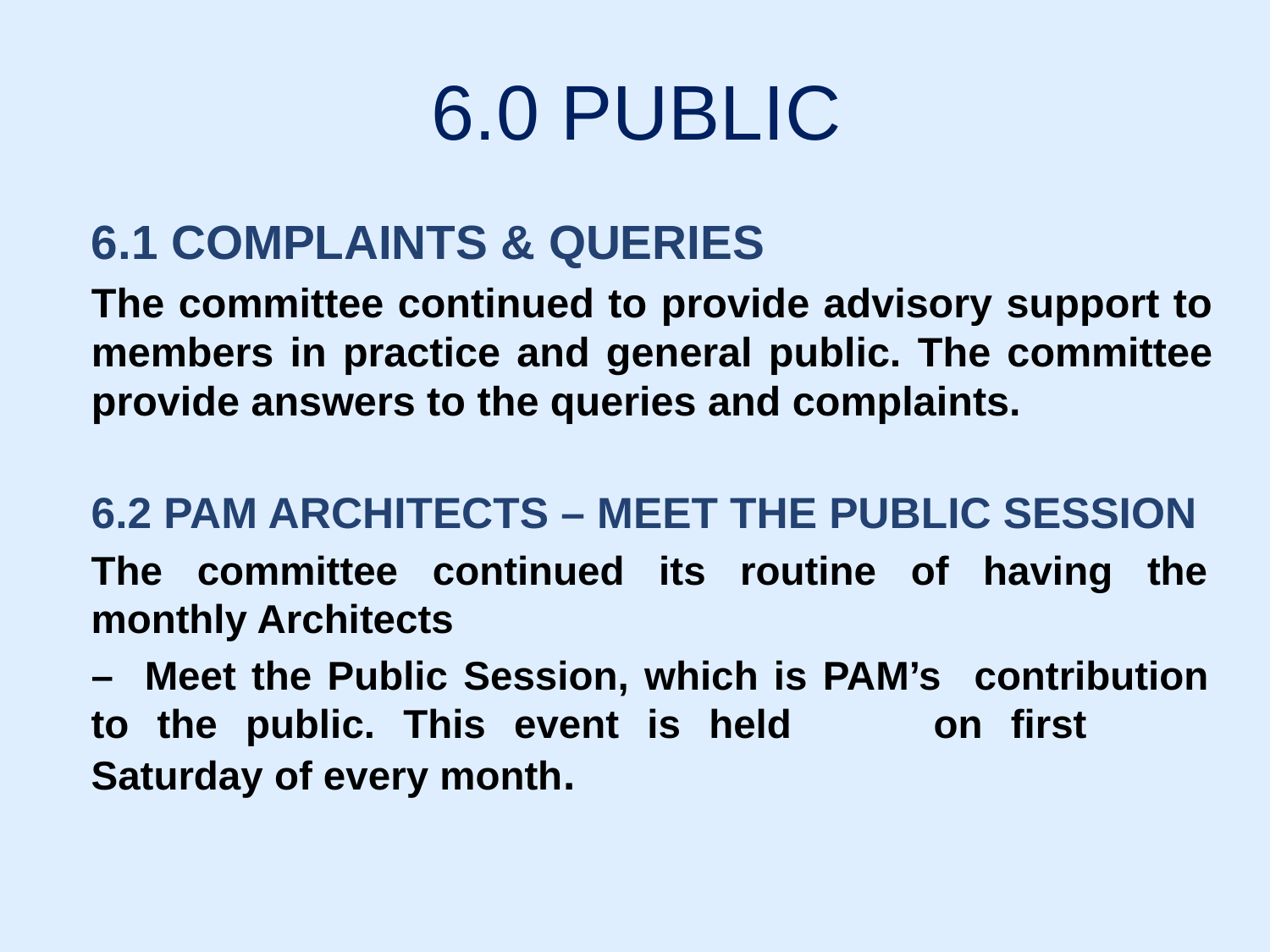

6.0 PUBLIC

6.1 COMPLAINTS & QUERIES
The committee continued to provide advisory support to members in practice and general public. The committee provide answers to the queries and complaints.

6.2 PAM ARCHITECTS – MEET THE PUBLIC SESSION
The committee continued its routine of having the monthly Architects
–  Meet the Public Session, which is PAM’s 	contribution to the public. This event is held 	on first 	Saturday of every month.